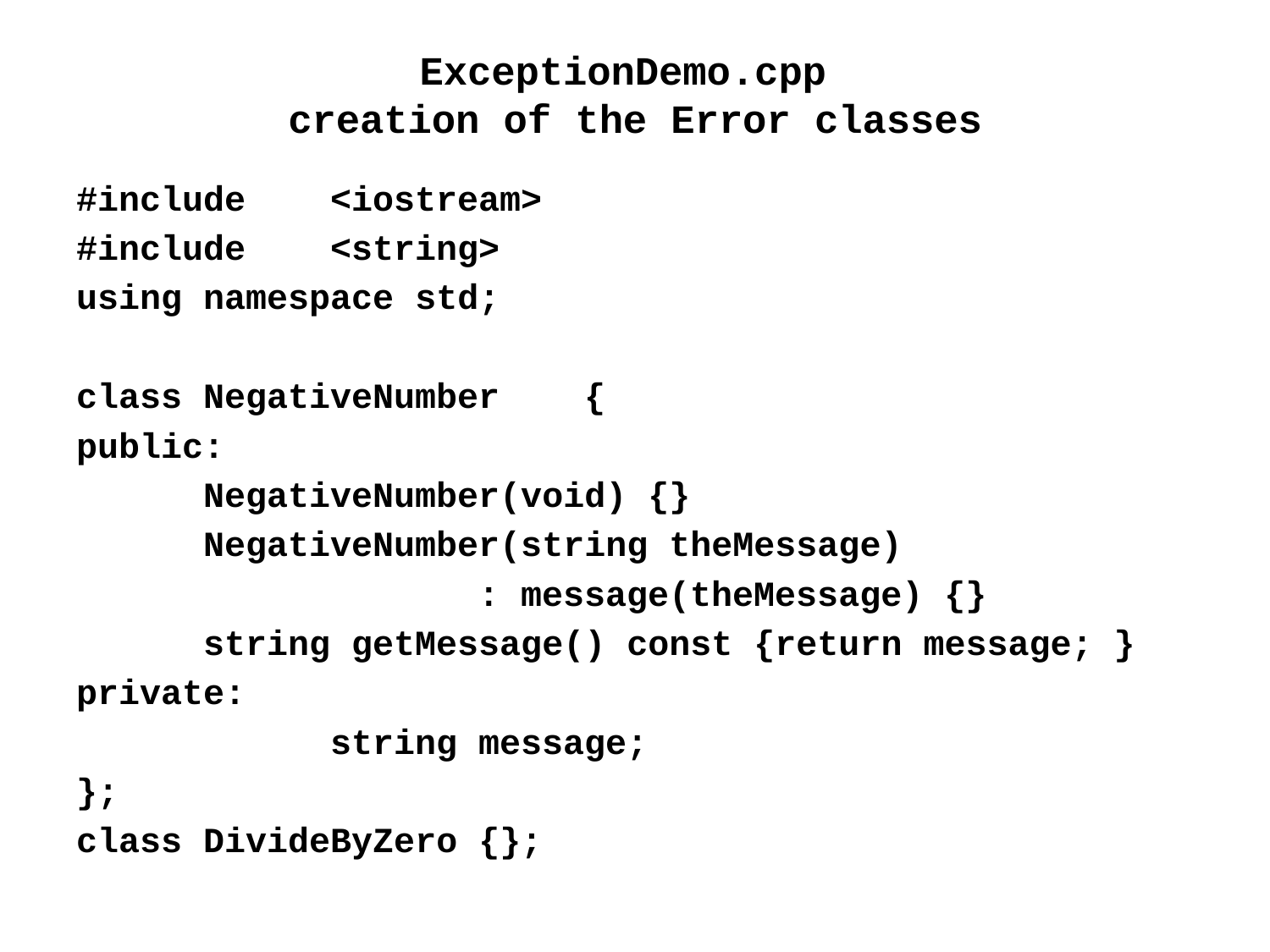

# ExceptionDemo.cpp creation of the Error classes
#include	<iostream>
#include	<string>
using namespace std;

class	NegativeNumber	{
public:
	NegativeNumber(void) {}
	NegativeNumber(string theMessage)
			 : message(theMessage) {}
	string getMessage() const {return message; }
private:
		string message;
};
class DivideByZero {};